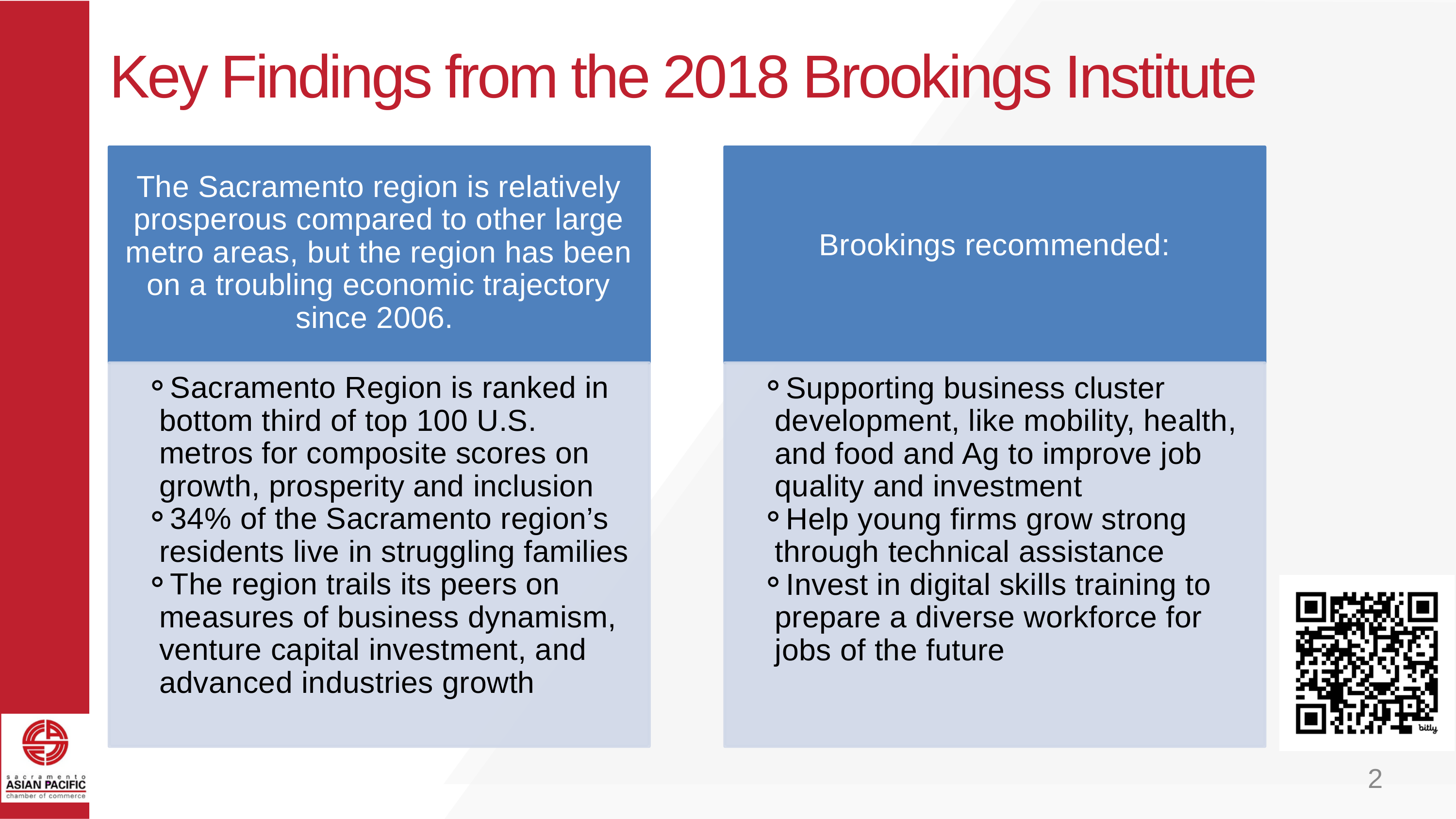

Key Findings from the 2018 Brookings Institute study

The Sacramento region is relatively prosperous compared to other large metro areas, but the region has been on a troubling economic trajectory since 2006.
Brookings recommended:

Sacramento Region is ranked in bottom third of top 100 U.S. metros for composite scores on growth, prosperity and inclusion
34% of the Sacramento region’s residents live in struggling families
The region trails its peers on measures of business dynamism, venture capital investment, and advanced industries growth
Supporting business cluster development, like mobility, health, and food and Ag to improve job quality and investment
Help young firms grow strong through technical assistance
Invest in digital skills training to prepare a diverse workforce for jobs of the future

2